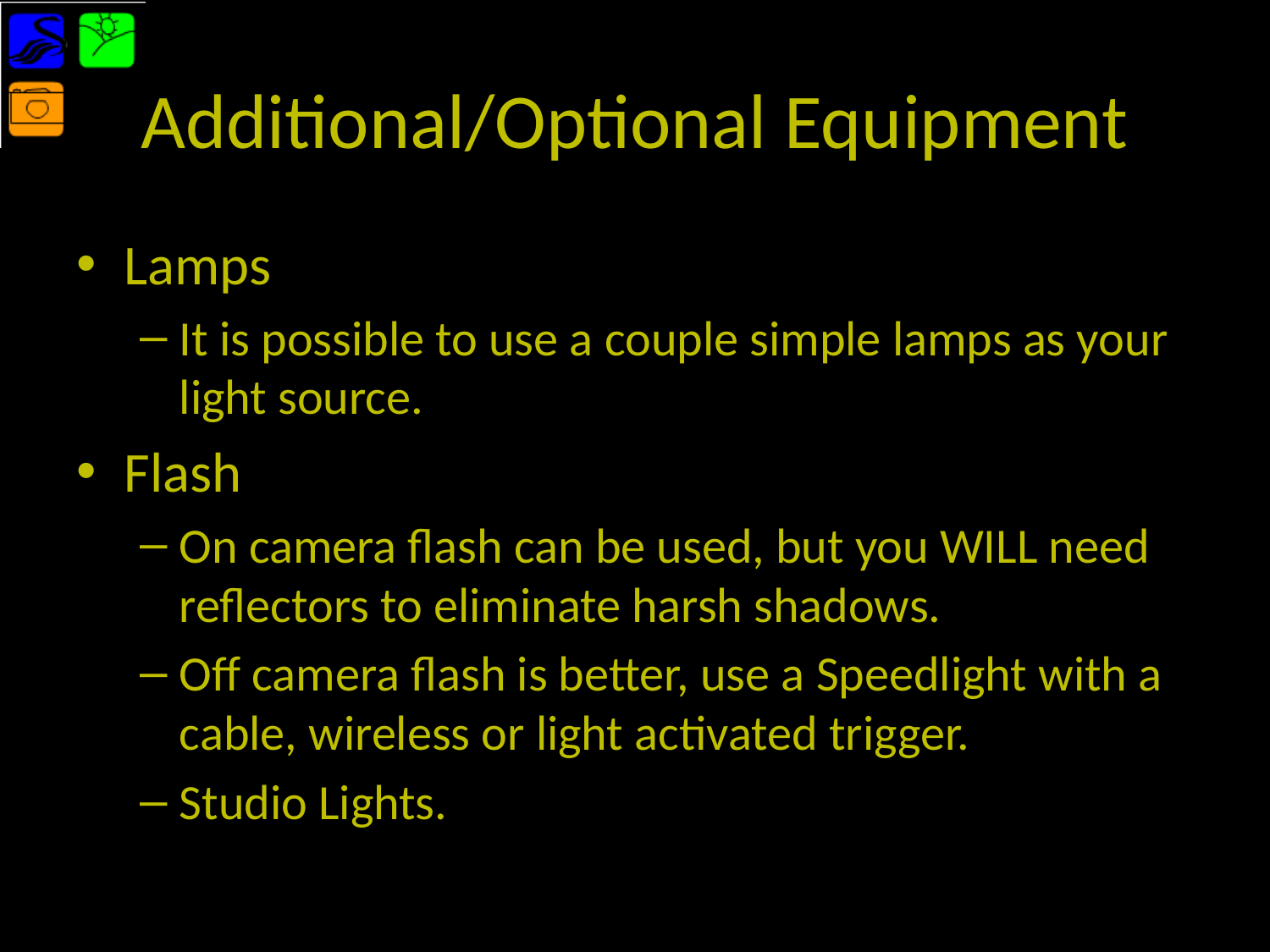

# Additional/Optional Equipment
Lamps
It is possible to use a couple simple lamps as your light source.
Flash
On camera flash can be used, but you WILL need reflectors to eliminate harsh shadows.
Off camera flash is better, use a Speedlight with a cable, wireless or light activated trigger.
Studio Lights.